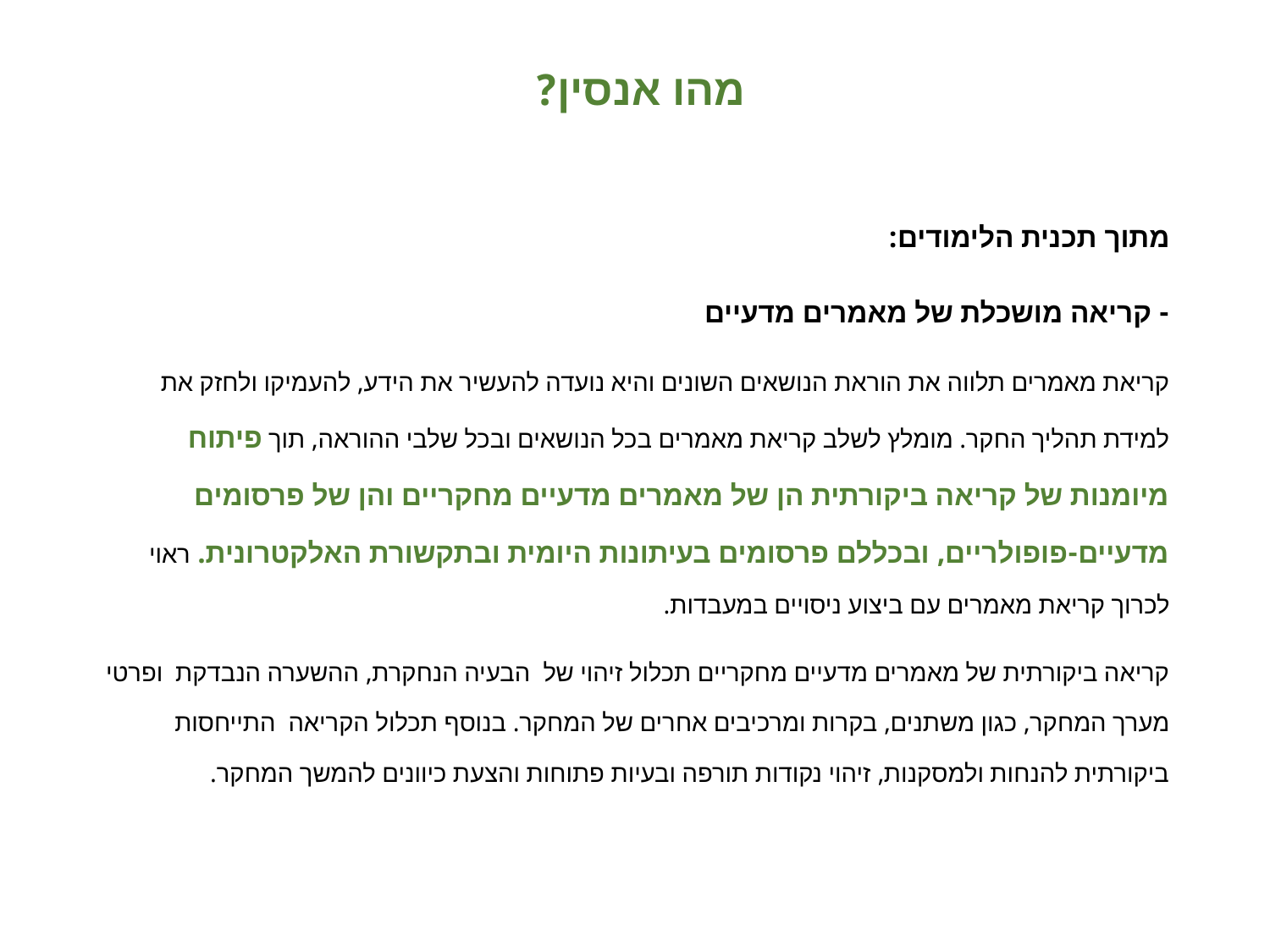

# מהו אנסין?
מתוך תכנית הלימודים:
- קריאה מושכלת של מאמרים מדעיים
קריאת מאמרים תלווה את הוראת הנושאים השונים והיא נועדה להעשיר את הידע, להעמיקו ולחזק את למידת תהליך החקר. מומלץ לשלב קריאת מאמרים בכל הנושאים ובכל שלבי ההוראה, תוך פיתוח מיומנות של קריאה ביקורתית הן של מאמרים מדעיים מחקריים והן של פרסומים מדעיים-פופולריים, ובכללם פרסומים בעיתונות היומית ובתקשורת האלקטרונית. ראוי לכרוך קריאת מאמרים עם ביצוע ניסויים במעבדות.
קריאה ביקורתית של מאמרים מדעיים מחקריים תכלול זיהוי של  הבעיה הנחקרת, ההשערה הנבדקת  ופרטי מערך המחקר, כגון משתנים, בקרות ומרכיבים אחרים של המחקר. בנוסף תכלול הקריאה  התייחסות ביקורתית להנחות ולמסקנות, זיהוי נקודות תורפה ובעיות פתוחות והצעת כיוונים להמשך המחקר.